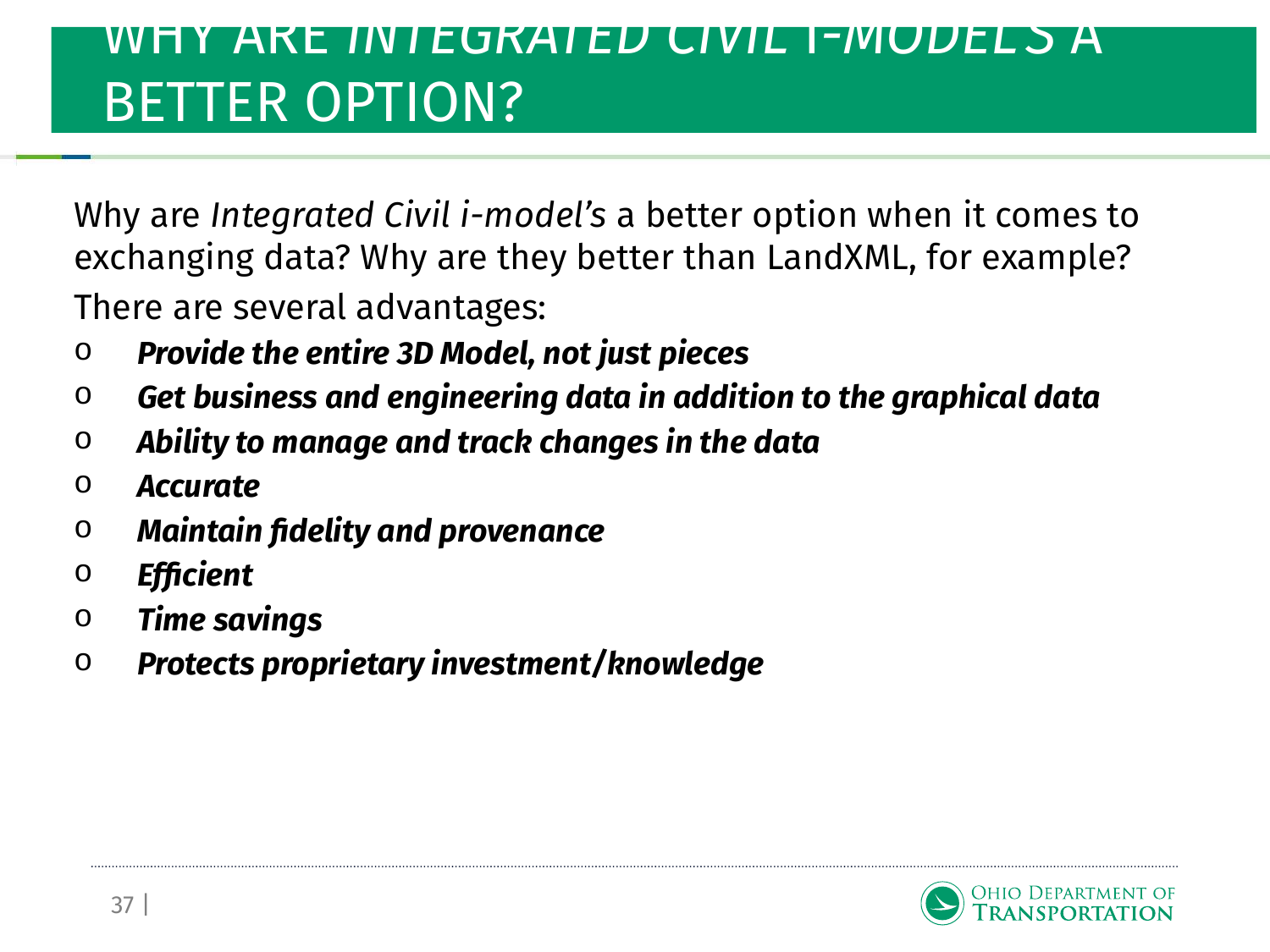

# Why are Integrated Civil i-Model’s a better option?
Why are Integrated Civil i-model’s a better option when it comes to exchanging data? Why are they better than LandXML, for example?
There are several advantages:
Provide the entire 3D Model, not just pieces
Get business and engineering data in addition to the graphical data
Ability to manage and track changes in the data
Accurate
Maintain fidelity and provenance
Efficient
Time savings
Protects proprietary investment/knowledge